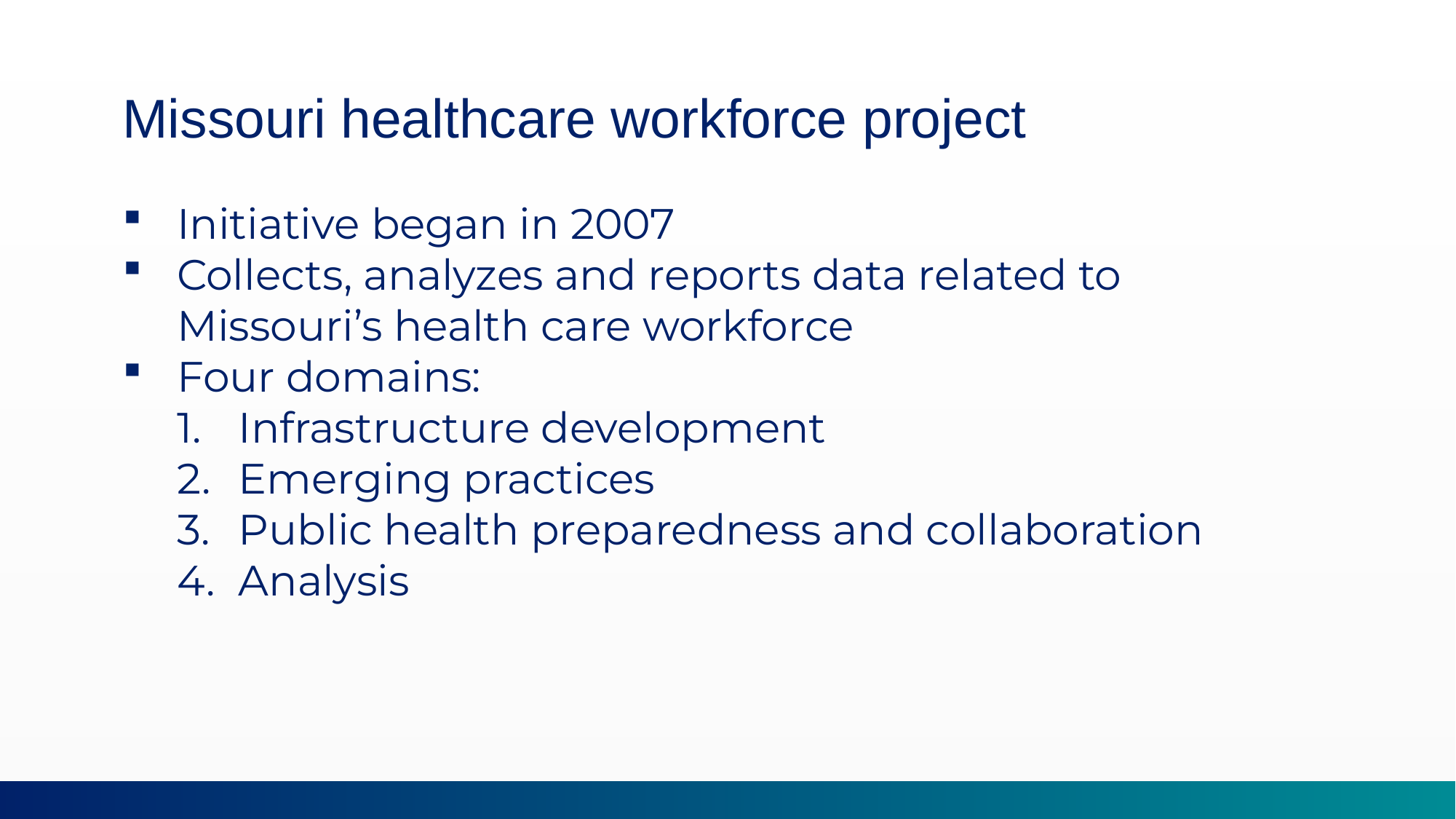

Missouri healthcare workforce project
Initiative began in 2007
Collects, analyzes and reports data related to Missouri’s health care workforce
Four domains:
Infrastructure development
Emerging practices
Public health preparedness and collaboration
Analysis